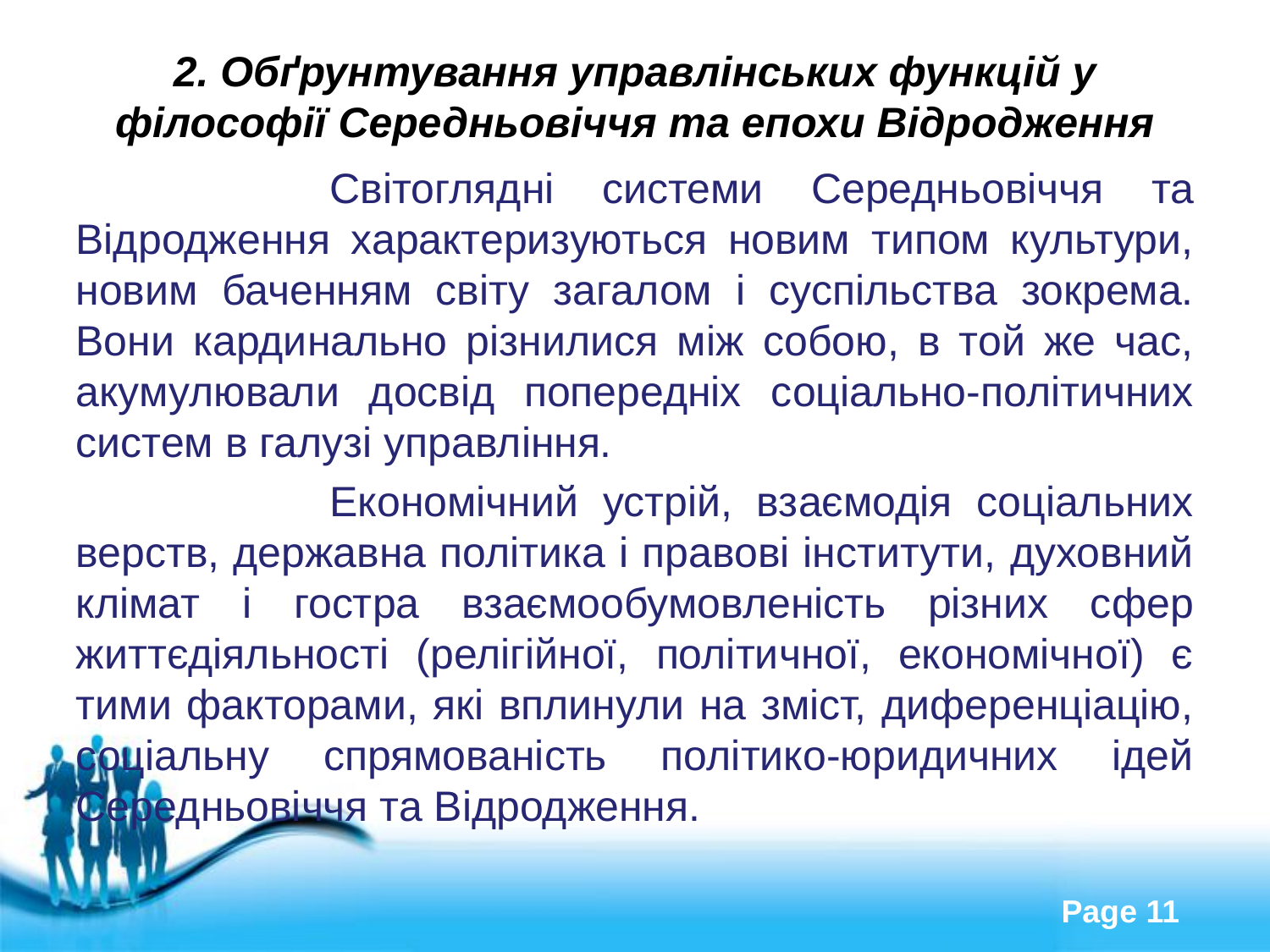

# 2. Обґрунтування управлінських функцій у філософії Середньовіччя та епохи Відродження
		Світоглядні системи Середньовіччя та Відродження характеризуються новим типом культури, новим баченням світу загалом і суспільства зокрема. Вони кардинально різнилися між собою, в той же час, акумулювали досвід попередніх соціально-політичних систем в галузі управління.
		Економічний устрій, взаємодія соціальних верств, державна політика і правові інститути, духовний клімат і гостра взаємообумовленість різних сфер життєдіяльності (релігійної, політичної, економічної) є тими факторами, які вплинули на зміст, диференціацію, соціальну спрямованість політико-юридичних ідей Середньовіччя та Відродження.